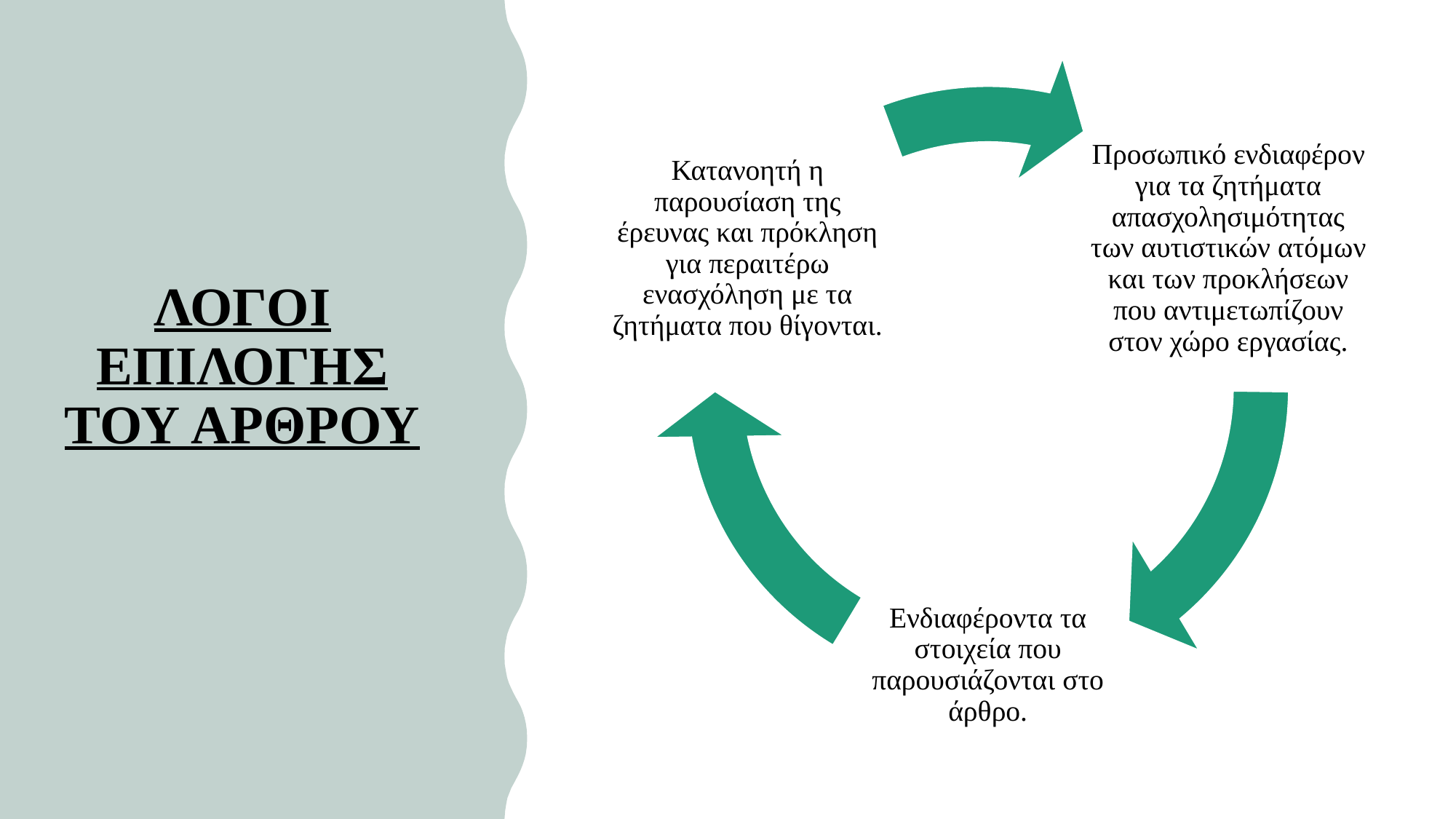

Προσωπικό ενδιαφέρον για τα ζητήματα απασχολησιμότητας των αυτιστικών ατόμων και των προκλήσεων που αντιμετωπίζουν στον χώρο εργασίας.
Ενδιαφέροντα τα στοιχεία που παρουσιάζονται στο άρθρο.
Κατανοητή η παρουσίαση της έρευνας και πρόκληση για περαιτέρω ενασχόληση με τα ζητήματα που θίγονται.
# ΛΟΓΟΙ ΕΠΙΛΟΓΗΣ ΤΟΥ ΑΡΘΡΟΥ